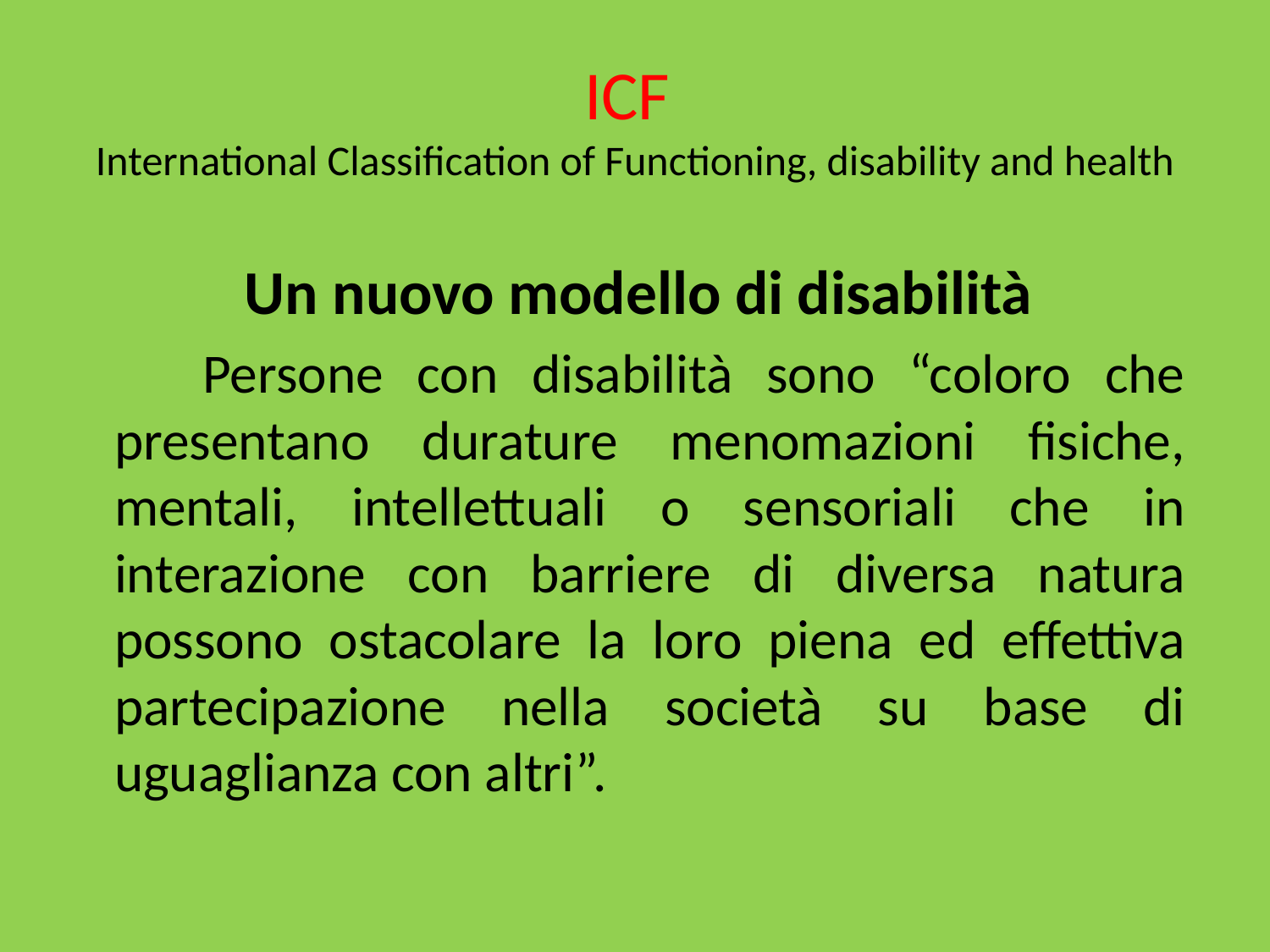

# ICF International Classification of Functioning, disability and health
  Un nuovo modello di disabilità
    Persone con disabilità sono “coloro che presentano durature menomazioni fisiche, mentali, intellettuali o sensoriali che in interazione con barriere di diversa natura possono ostacolare la loro piena ed effettiva partecipazione nella società su base di uguaglianza con altri”.